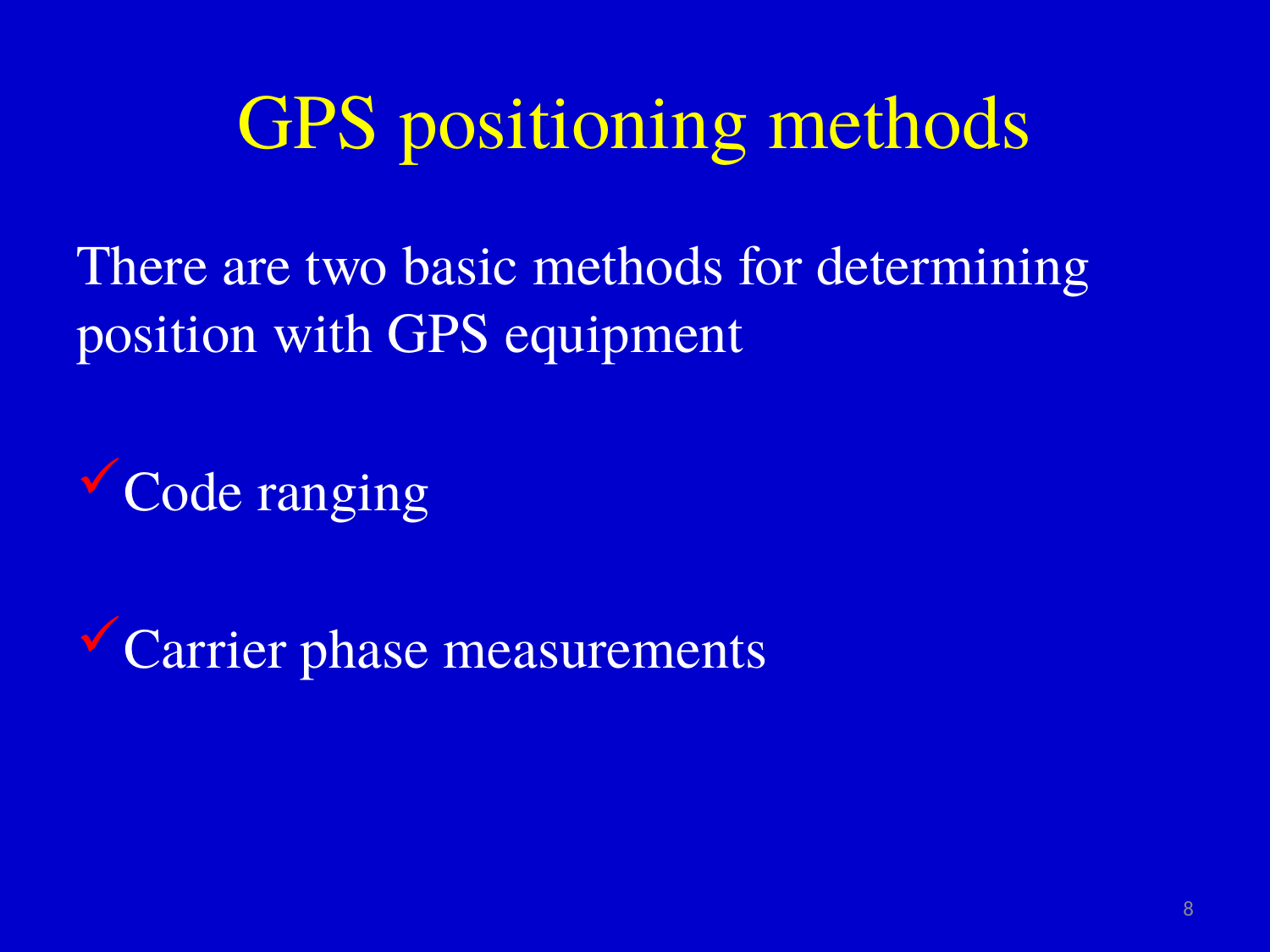

# GPS positioning methods
There are two basic methods for determining position with GPS equipment

Code ranging

Carrier phase measurements
8